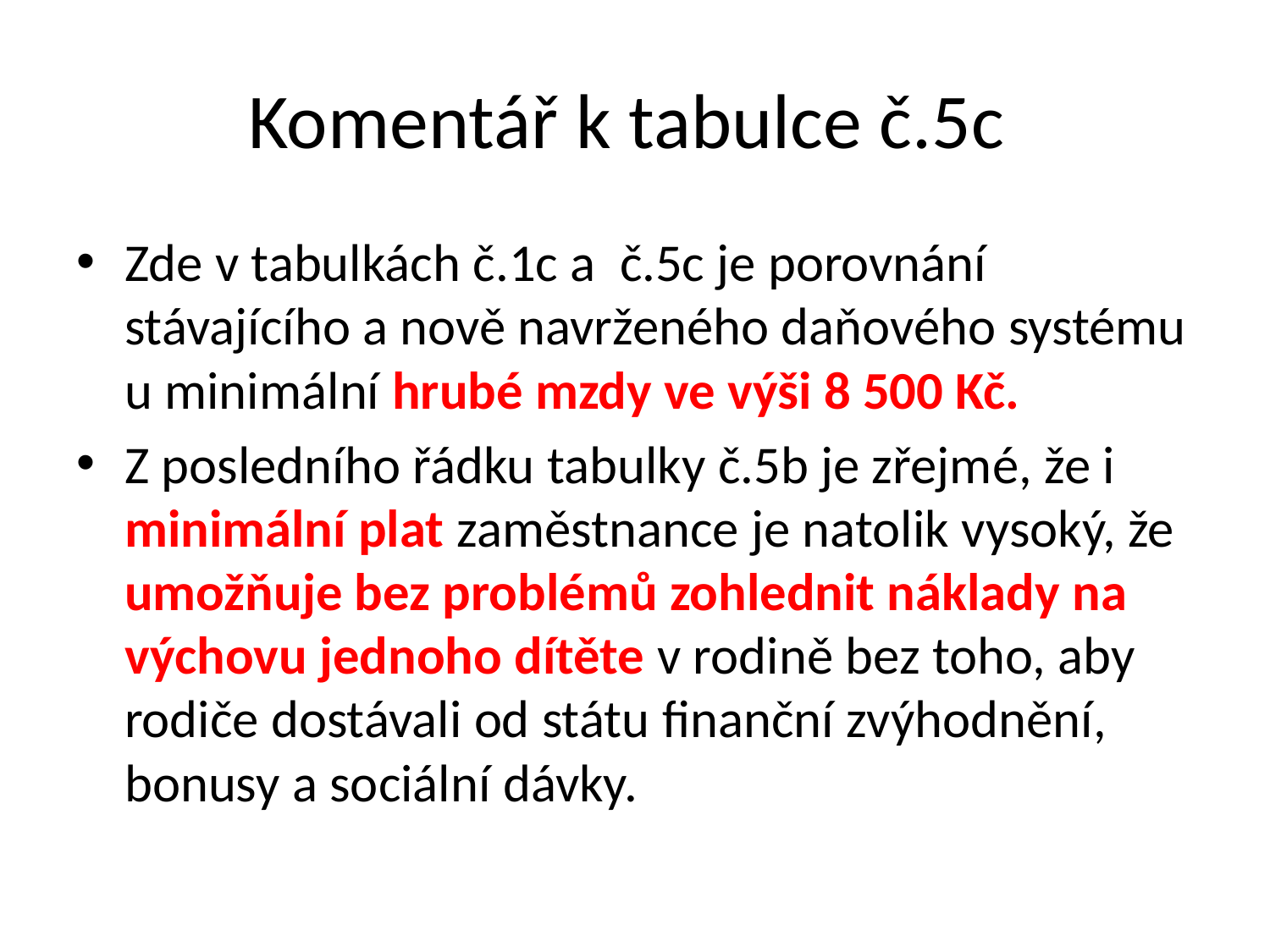

# Komentář k tabulce č.5c
Zde v tabulkách č.1c a  č.5c je porovnání stávajícího a nově navrženého daňového systému u minimální hrubé mzdy ve výši 8 500 Kč.
Z posledního řádku tabulky č.5b je zřejmé, že i minimální plat zaměstnance je natolik vysoký, že umožňuje bez problémů zohlednit náklady na výchovu jednoho dítěte v rodině bez toho, aby rodiče dostávali od státu finanční zvýhodnění, bonusy a sociální dávky.